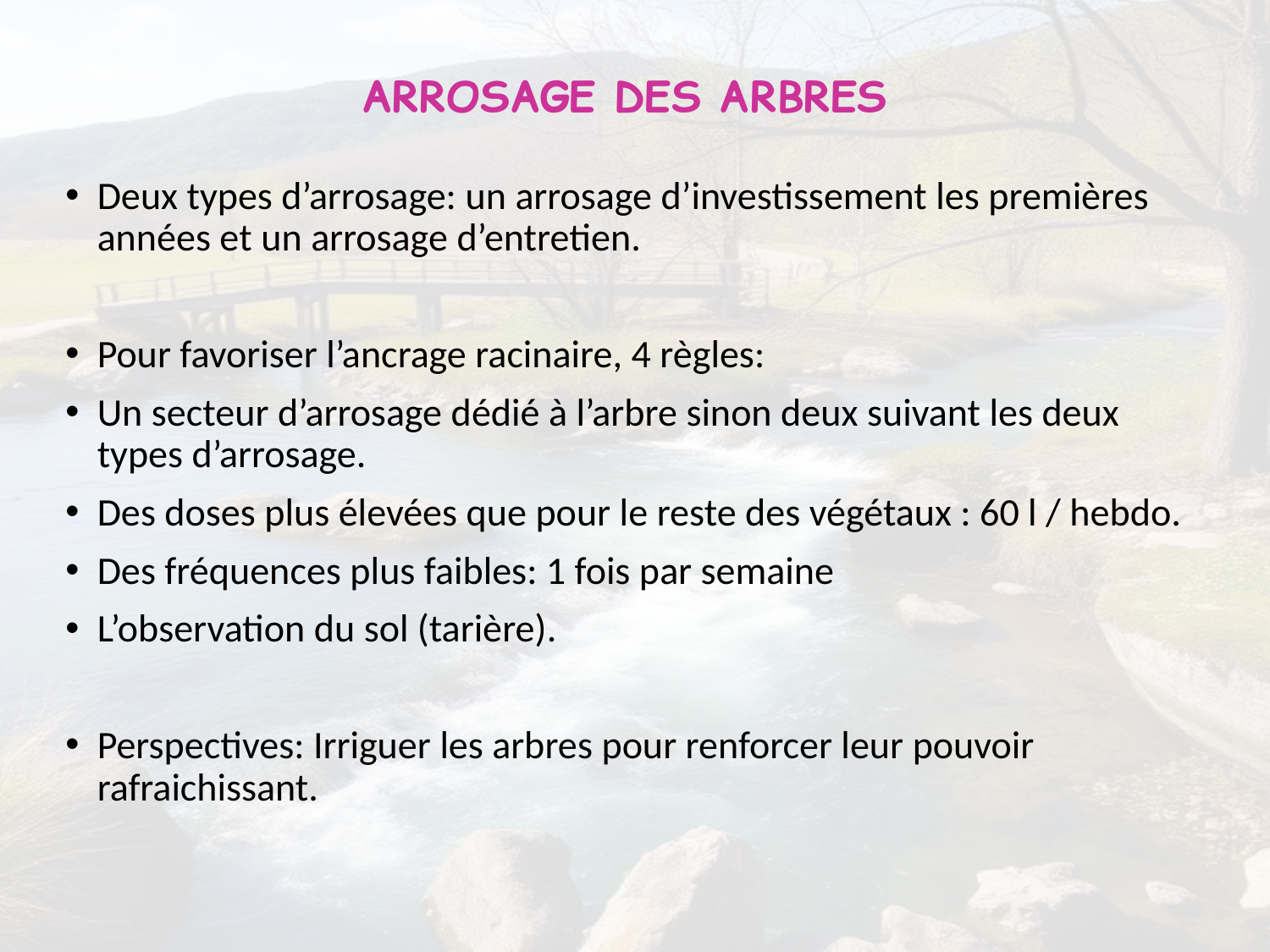

ARROSAGE DES ARBRES
Deux types d’arrosage: un arrosage d’investissement les premières années et un arrosage d’entretien.

Pour favoriser l’ancrage racinaire, 4 règles:
Un secteur d’arrosage dédié à l’arbre sinon deux suivant les deux types d’arrosage.
Des doses plus élevées que pour le reste des végétaux : 60 l / hebdo.
Des fréquences plus faibles: 1 fois par semaine
L’observation du sol (tarière).

Perspectives: Irriguer les arbres pour renforcer leur pouvoir rafraichissant.